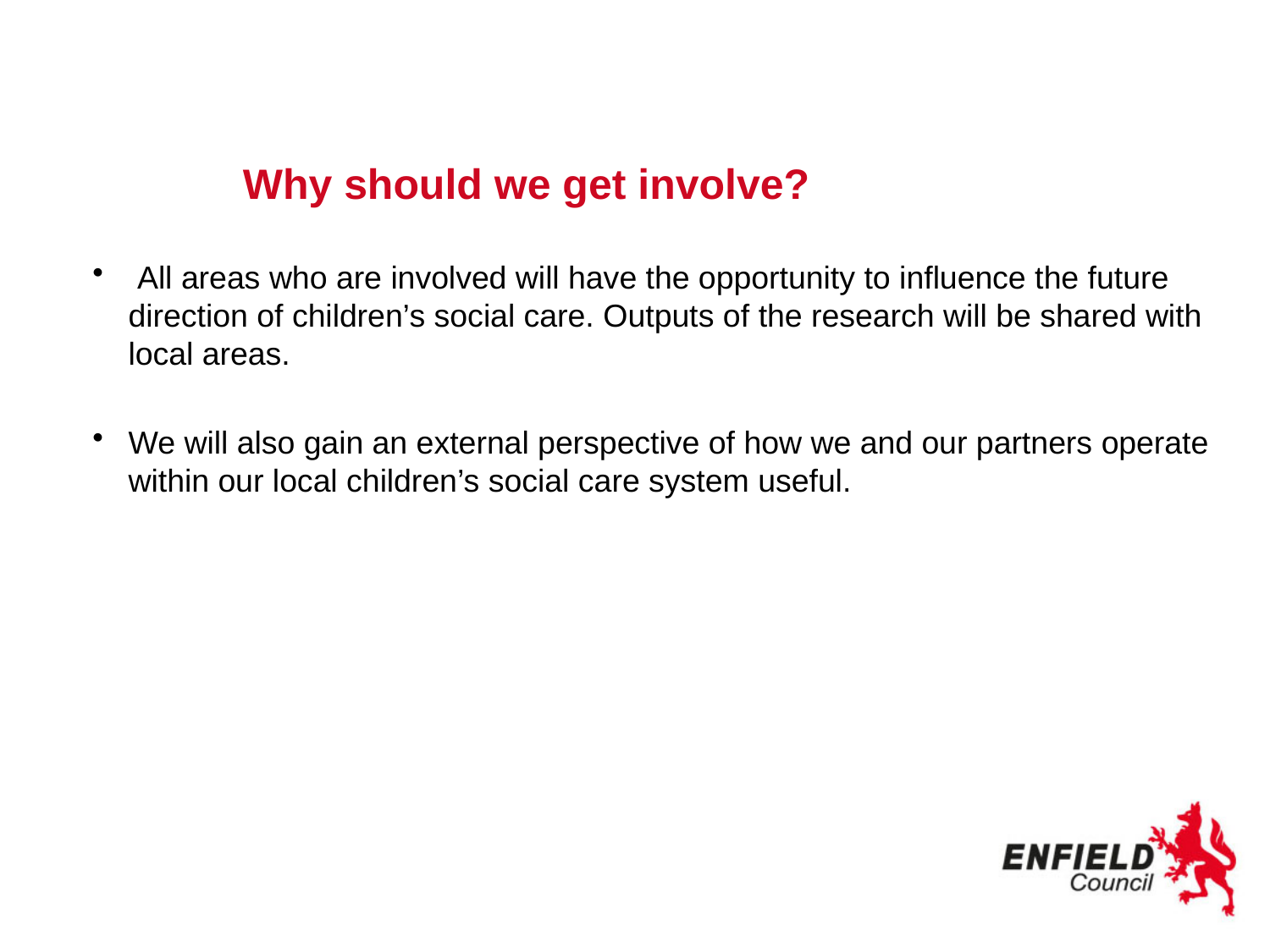

# Why should we get involve?
 All areas who are involved will have the opportunity to influence the future direction of children’s social care. Outputs of the research will be shared with local areas.

We will also gain an external perspective of how we and our partners operate within our local children’s social care system useful.